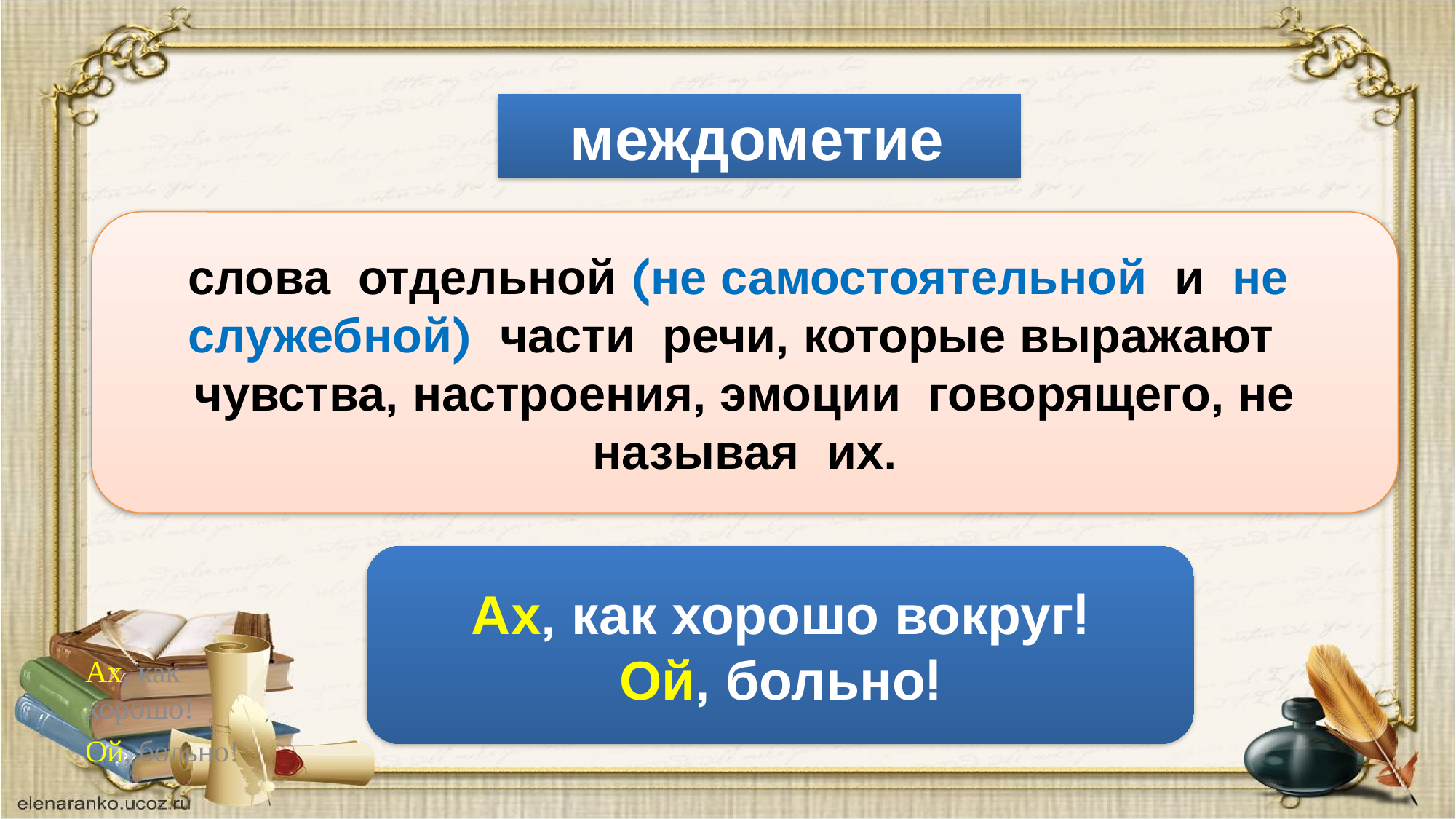

междометие
слова  отдельной (не самостоятельной  и  не  служебной)  части  речи, которые выражают   чувства, настроения, эмоции  говорящего, не называя  их.
Ах, как хорошо вокруг!
Ой, больно!
Ах, как хорошо!
Ой, больно!